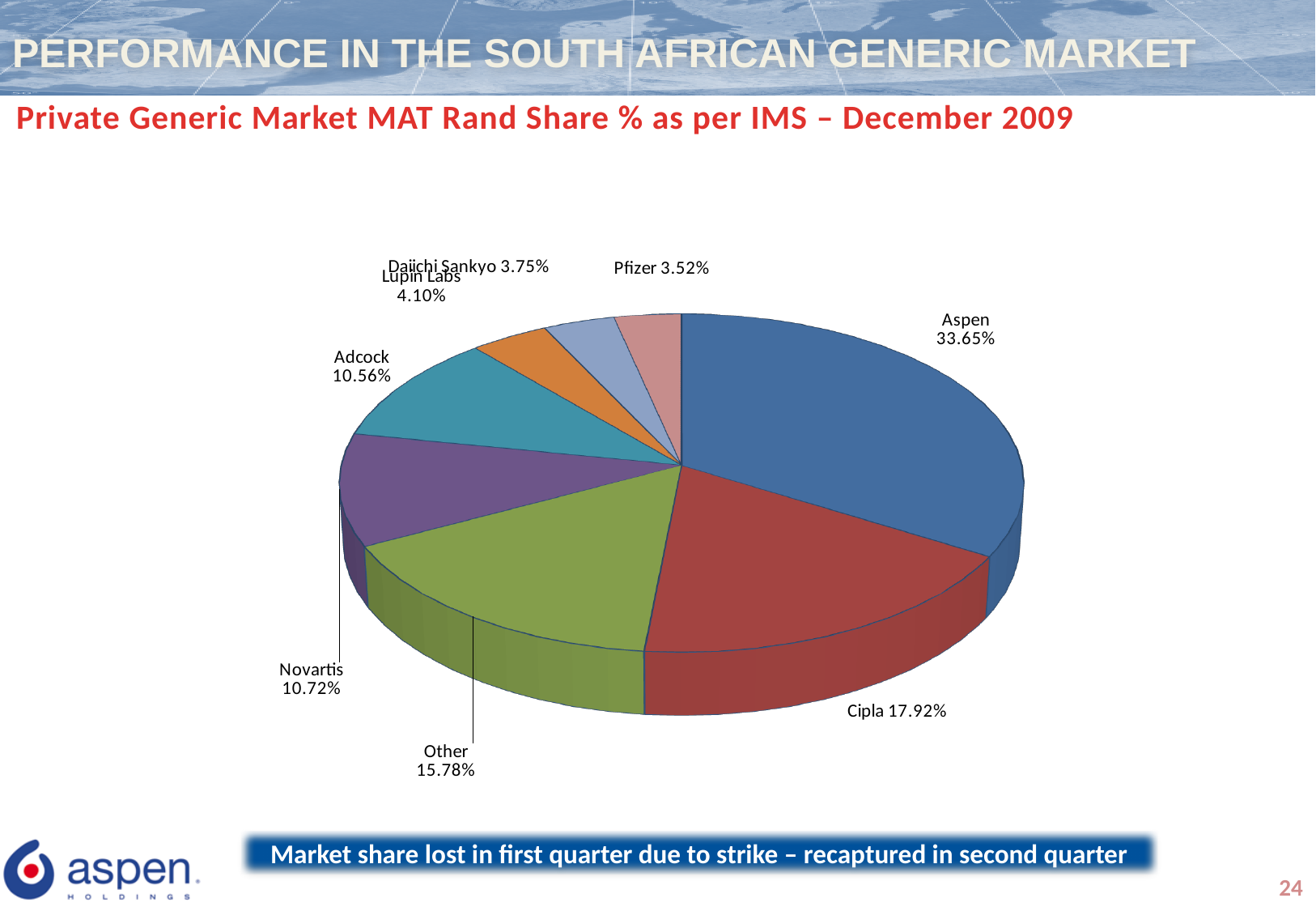

# PERFORMANCE IN THE SOUTH AFRICAN GENERIC MARKET
Private Generic Market MAT Rand Share % as per IMS – December 2009

[unsupported chart]

Market share lost in first quarter due to strike – recaptured in second quarter
24